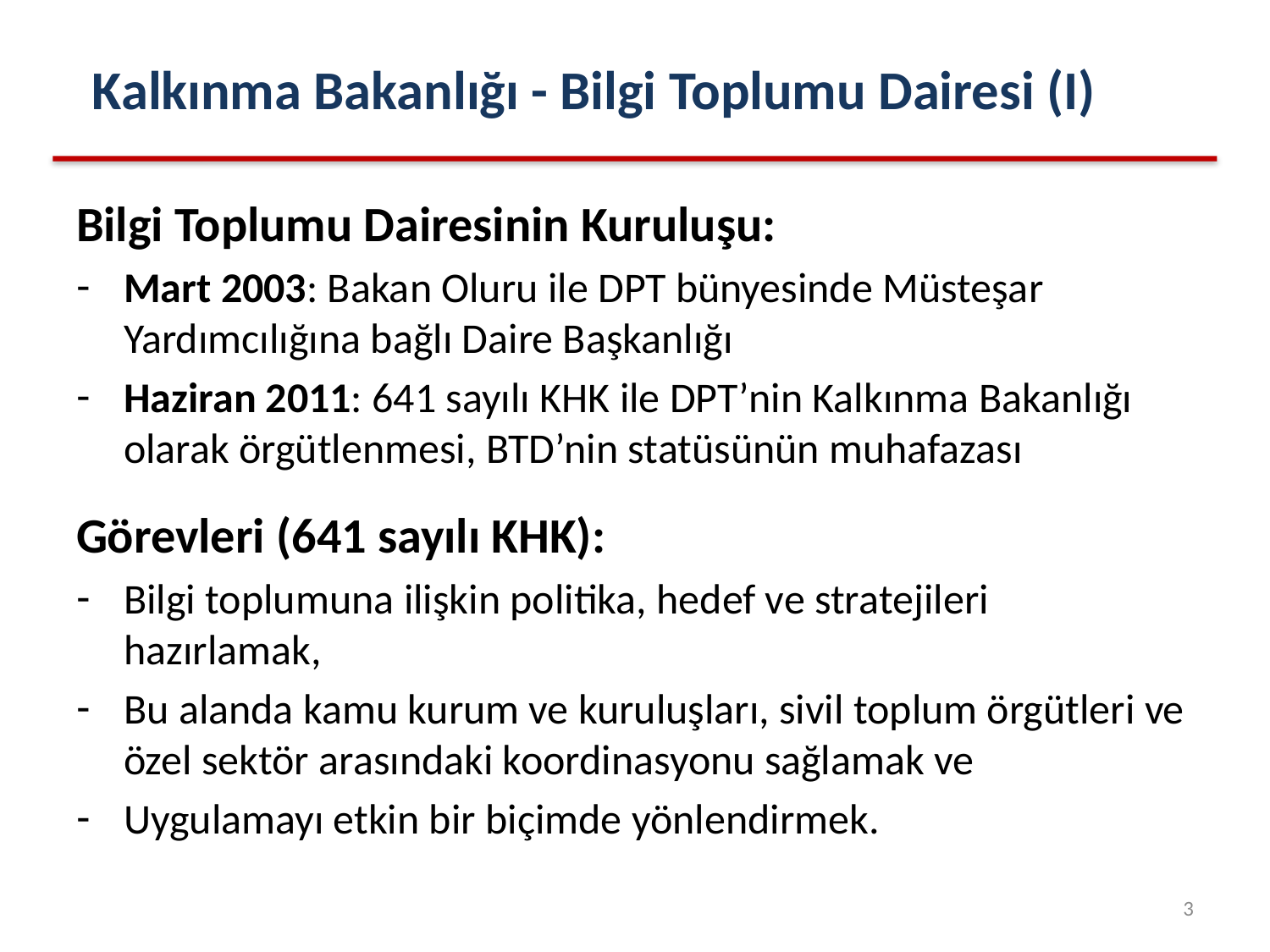

# Kalkınma Bakanlığı - Bilgi Toplumu Dairesi (I)

Bilgi Toplumu Dairesinin Kuruluşu:
Mart 2003: Bakan Oluru ile DPT bünyesinde Müsteşar Yardımcılığına bağlı Daire Başkanlığı
Haziran 2011: 641 sayılı KHK ile DPT’nin Kalkınma Bakanlığı olarak örgütlenmesi, BTD’nin statüsünün muhafazası

Görevleri (641 sayılı KHK):
Bilgi toplumuna ilişkin politika, hedef ve stratejileri hazırlamak,
Bu alanda kamu kurum ve kuruluşları, sivil toplum örgütleri ve özel sektör arasındaki koordinasyonu sağlamak ve
Uygulamayı etkin bir biçimde yönlendirmek.
3